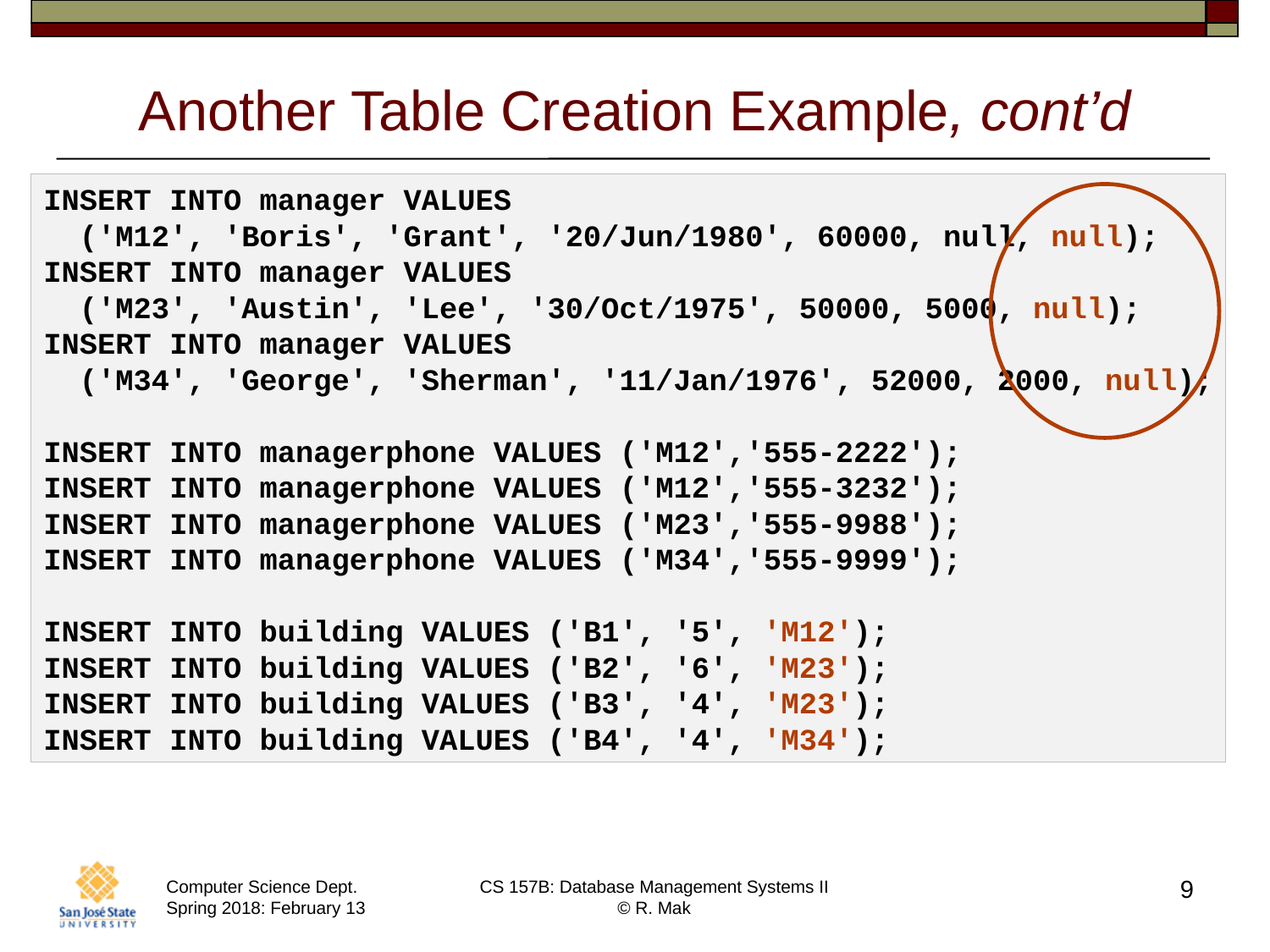

# Another Table Creation Example, cont’d
INSERT INTO manager VALUES
  ('M12', 'Boris', 'Grant', '20/Jun/1980', 60000, null, null);
INSERT INTO manager VALUES
  ('M23', 'Austin', 'Lee', '30/Oct/1975', 50000, 5000, null);
INSERT INTO manager VALUES
  ('M34', 'George', 'Sherman', '11/Jan/1976', 52000, 2000, null);

INSERT INTO managerphone VALUES ('M12','555-2222');
INSERT INTO managerphone VALUES ('M12','555-3232');
INSERT INTO managerphone VALUES ('M23','555-9988');
INSERT INTO managerphone VALUES ('M34','555-9999');

INSERT INTO building VALUES ('B1', '5', 'M12');
INSERT INTO building VALUES ('B2', '6', 'M23');
INSERT INTO building VALUES ('B3', '4', 'M23');
INSERT INTO building VALUES ('B4', '4', 'M34');

9